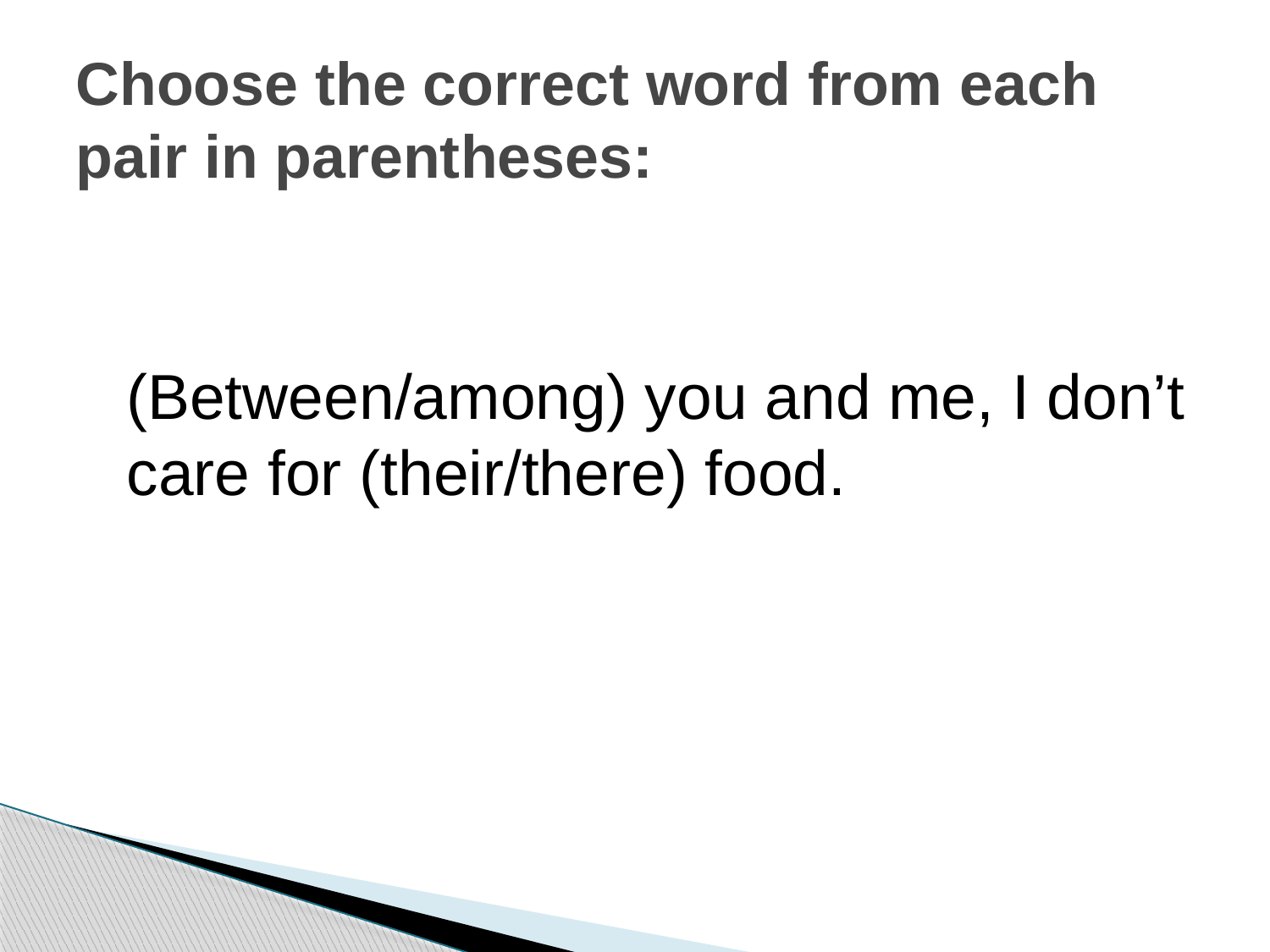

# Choose the correct word from each pair in parentheses:
  (Between/among) you and me, I don’t care for (their/there) food.